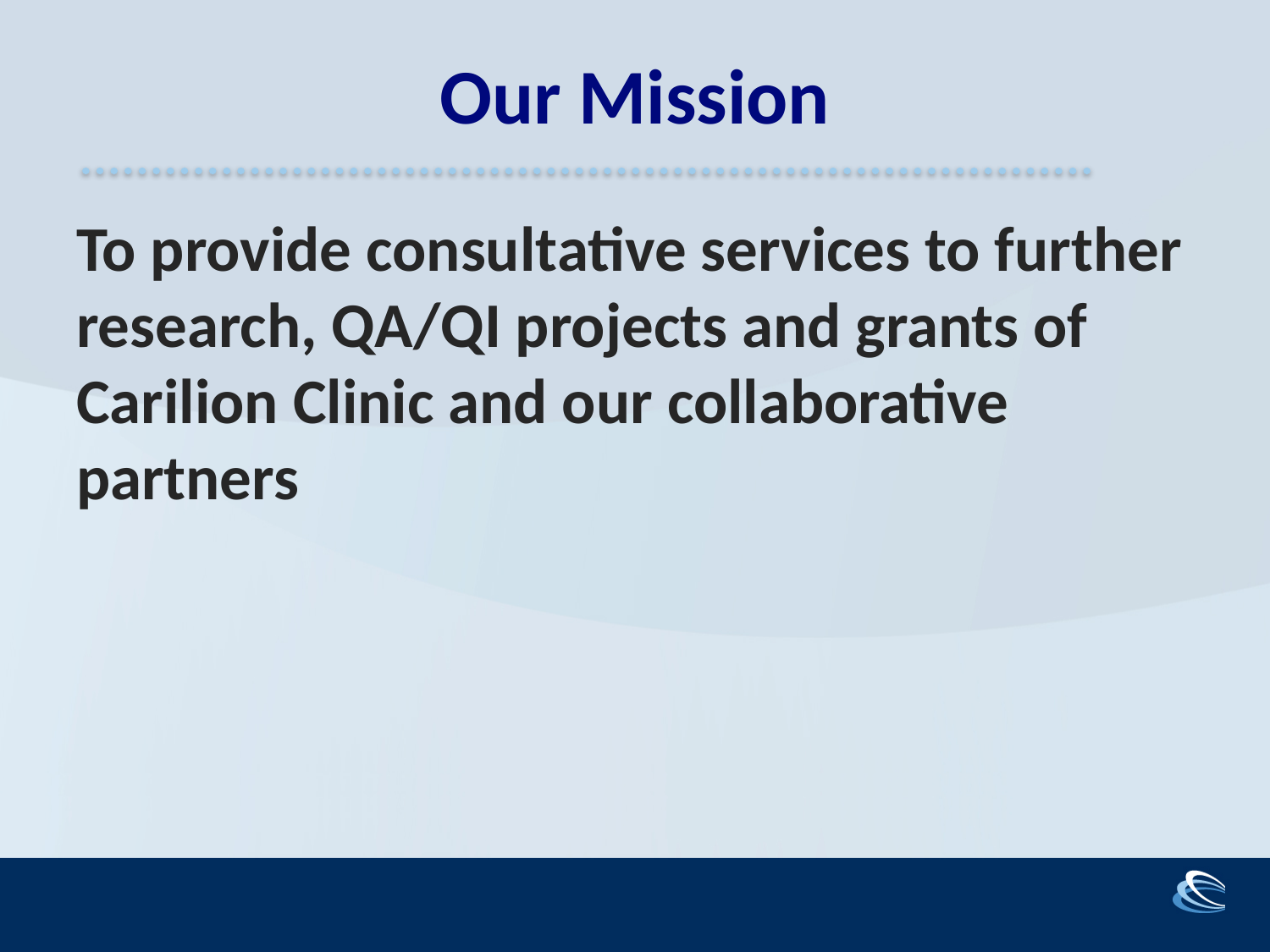

# Our Mission
To provide consultative services to further research, QA/QI projects and grants of Carilion Clinic and our collaborative partners